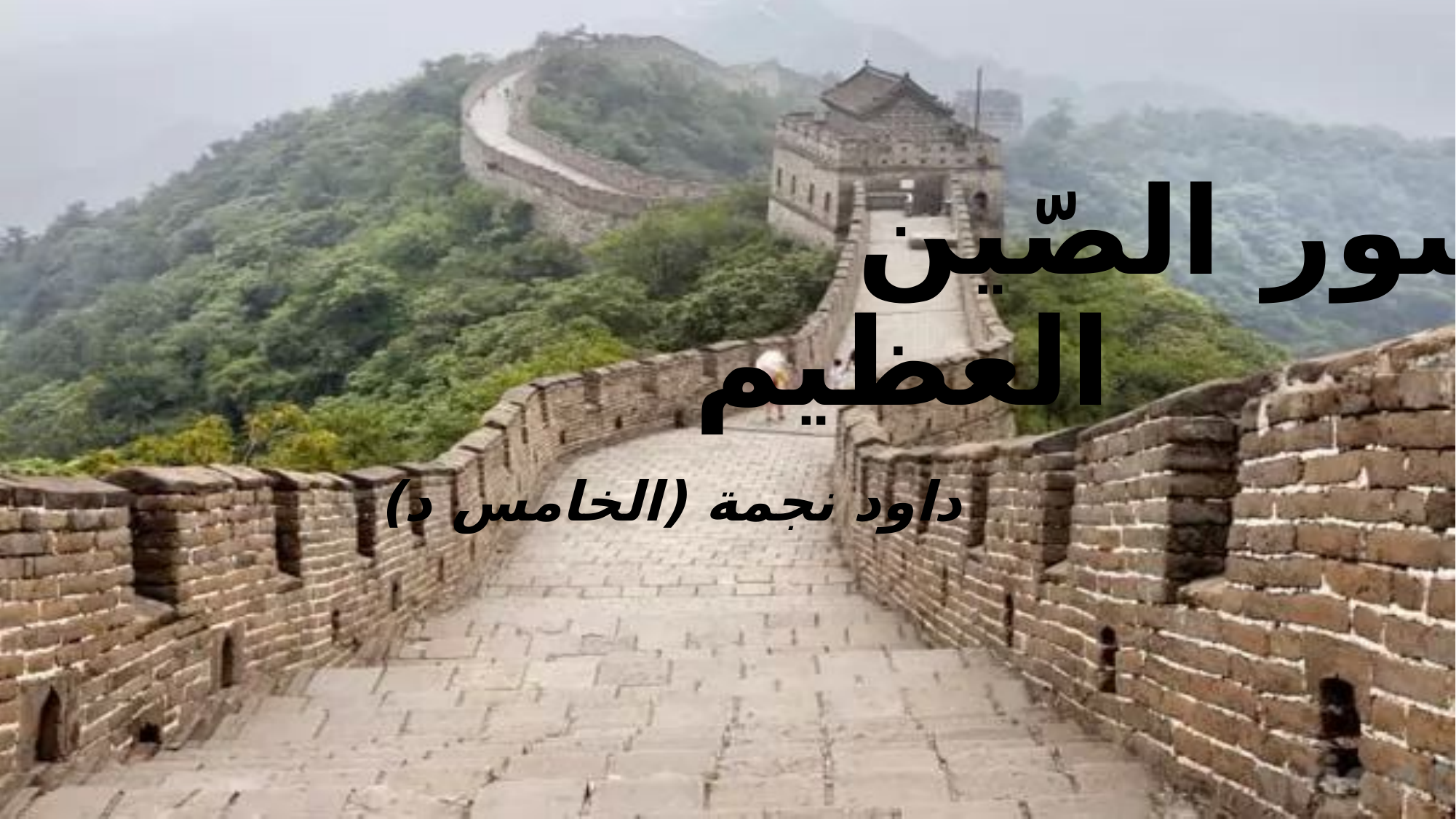

# سور الصّين العظيم
داود نجمة (الخامس د)